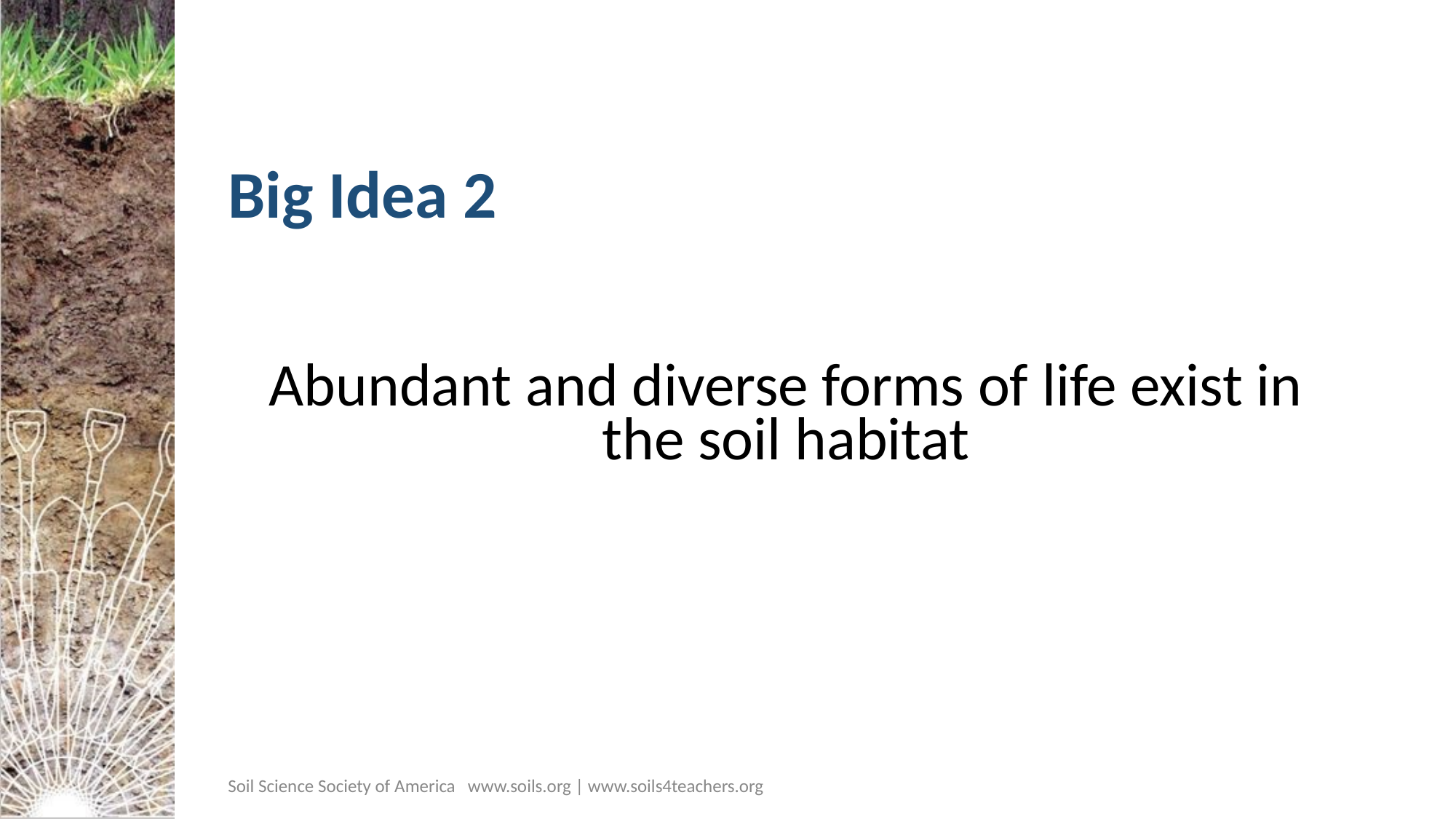

# Big Idea 2
Abundant and diverse forms of life exist in the soil habitat
Soil Science Society of America   www.soils.org | www.soils4teachers.org